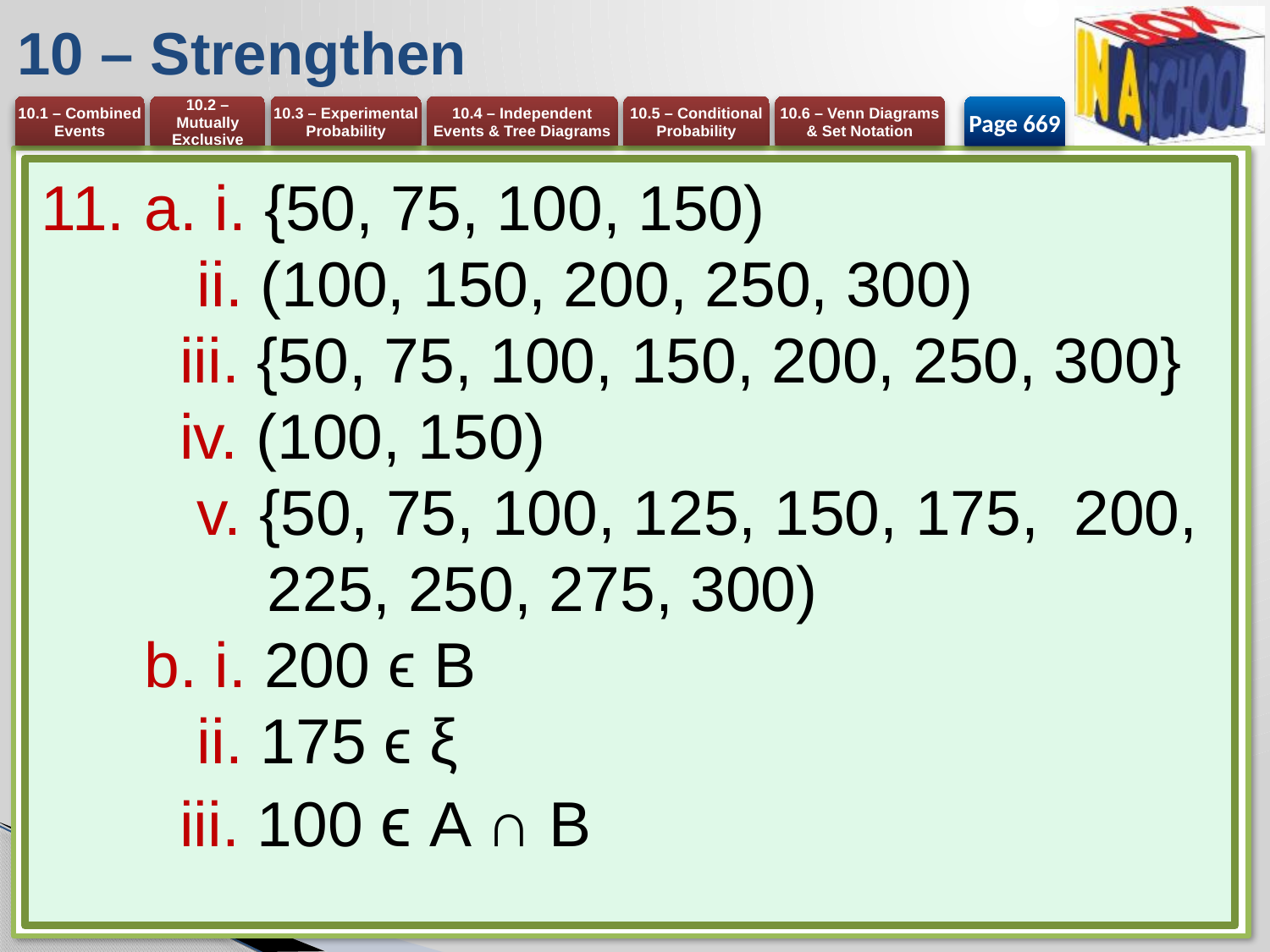

# 10 – Strengthen
Page 669
a. 	i. {50, 75, 100, 150)
   ii. (100, 150, 200, 250, 300)
  iii. {50, 75, 100, 150, 200, 250, 300}
  iv. (100, 150)
   v. {50, 75, 100, 125, 150, 175,  200, 	       225, 250, 275, 300)
b. i. 200 ϵ B
	   ii. 175 ϵ ξ
  iii. 100 ϵ A ∩ B